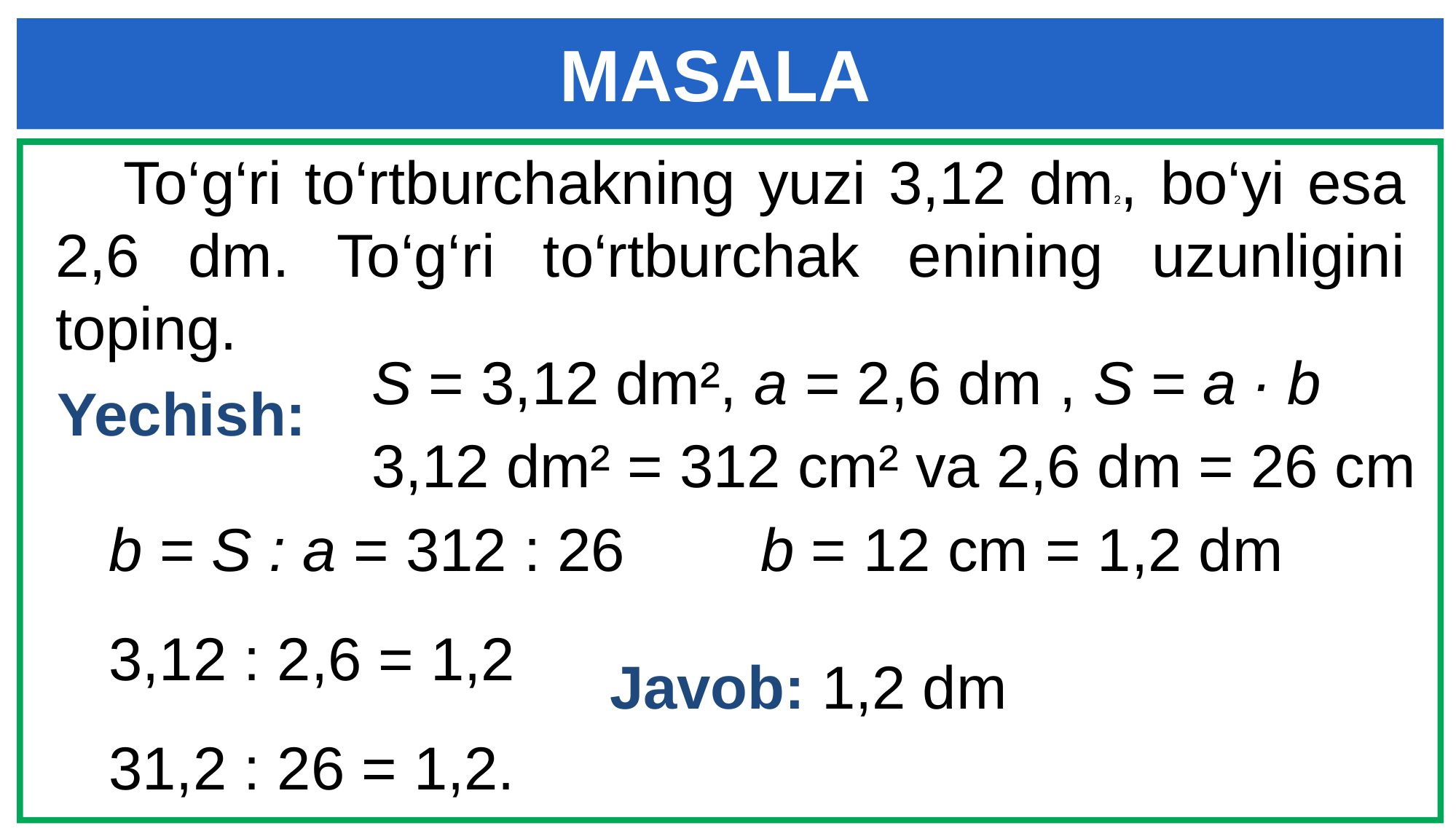

MASALA
   To‘g‘ri to‘rtburchakning yuzi 3,12 dm2, bo‘yi esa 2,6 dm. To‘g‘ri to‘rtburchak enining uzunligini toping.
S = 3,12 dm², a = 2,6 dm , S = a ∙ b
3,12 dm² = 312 cm² va 2,6 dm = 26 cm
Yechish:
b = S : a = 312 : 26        b = 12 cm = 1,2 dm
3,12 : 2,6 = 1,2
31,2 : 26 = 1,2.

Javob: 1,2 dm